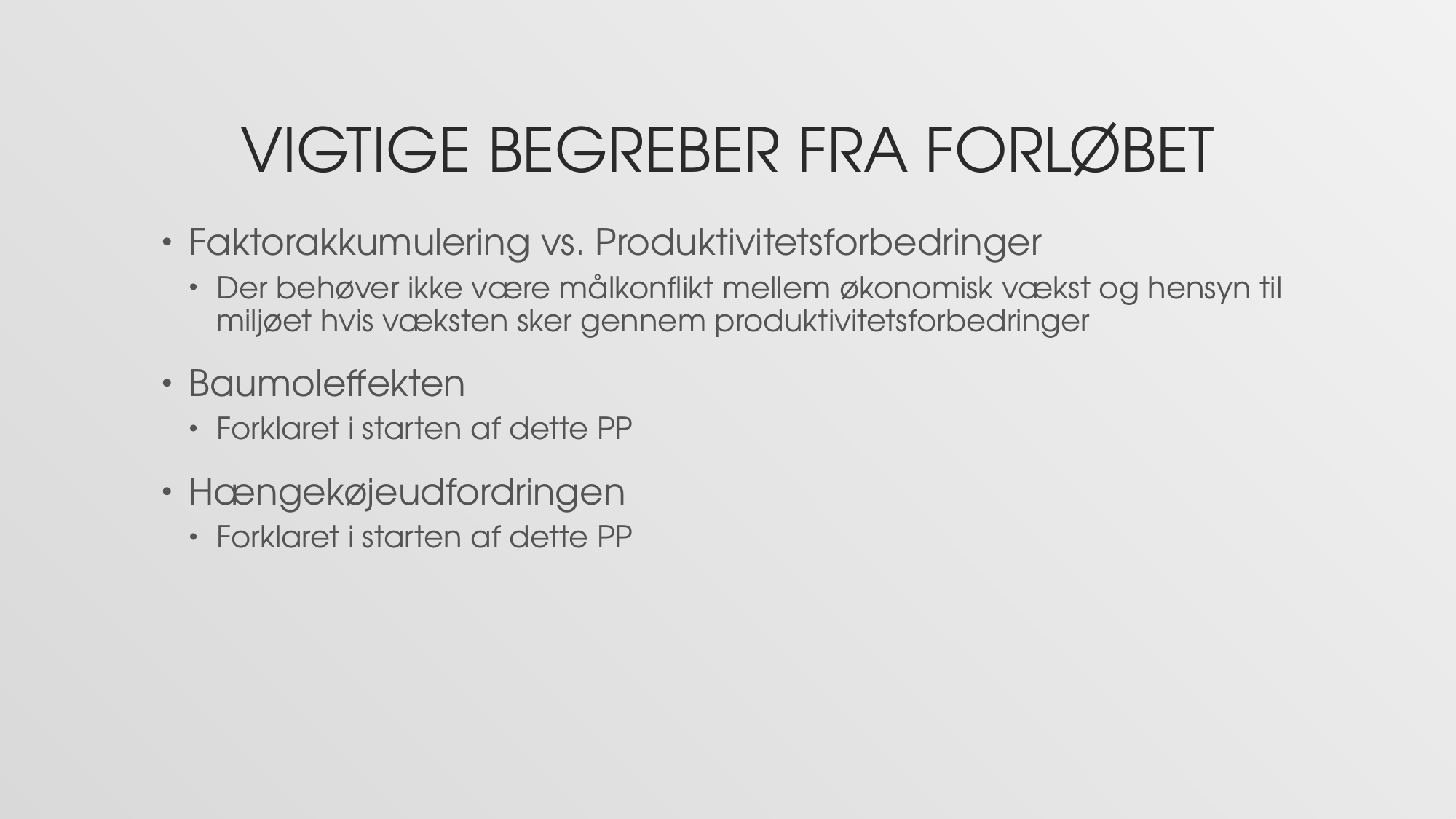

# Vigtige begreber fra forløbet
Faktorakkumulering vs. Produktivitetsforbedringer
Der behøver ikke være målkonflikt mellem økonomisk vækst og hensyn til miljøet hvis væksten sker gennem produktivitetsforbedringer
Baumoleffekten
Forklaret i starten af dette PP
Hængekøjeudfordringen
Forklaret i starten af dette PP